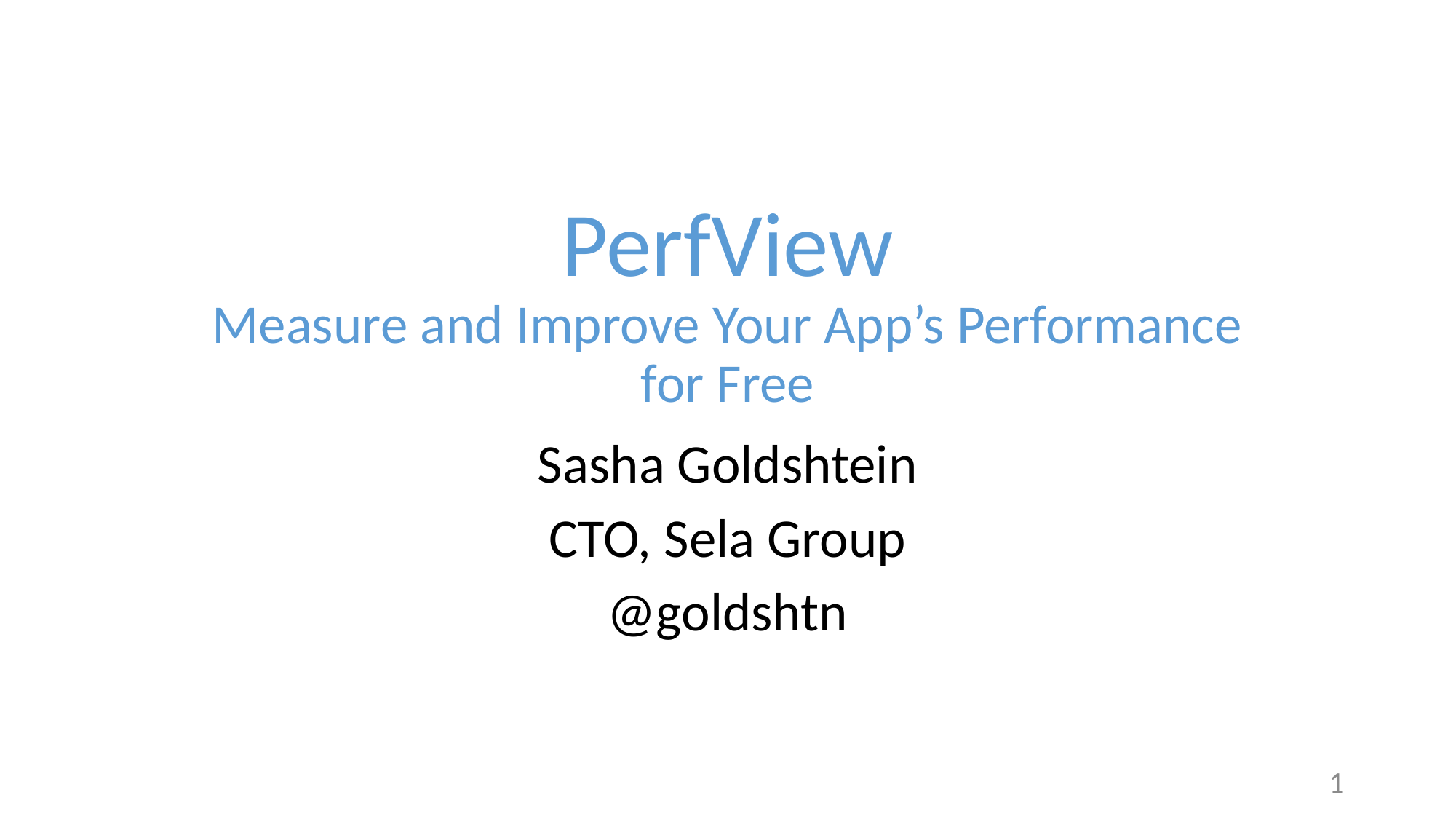

# PerfView Measure and Improve Your App’s Performance for Free
Sasha Goldshtein
CTO, Sela Group
@goldshtn
1